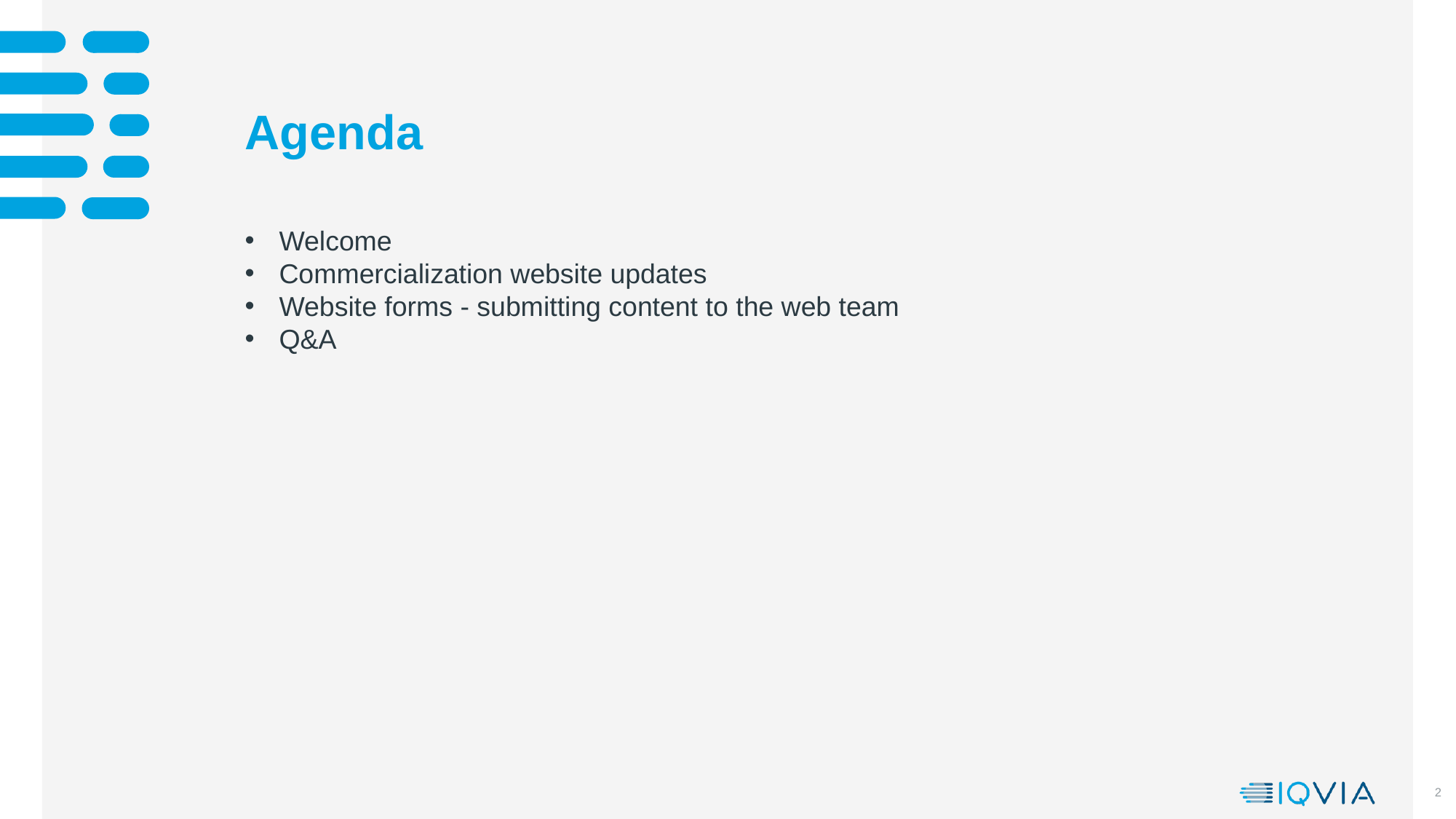

# Agenda

Welcome
Commercialization website updates
Website forms - submitting content to the web team
Q&A